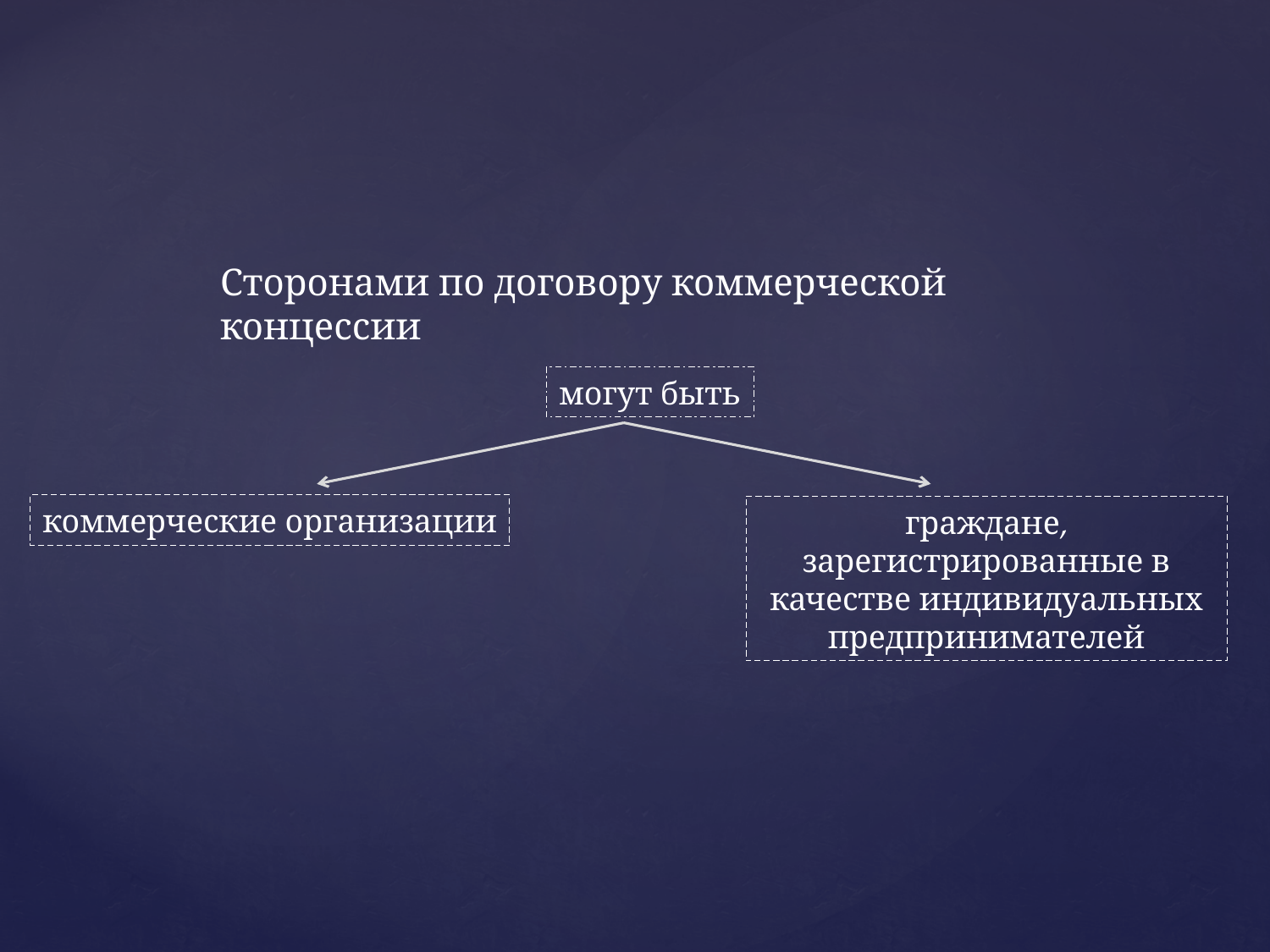

Сторонами по договору коммерческой концессии
могут быть
коммерческие организации
граждане, зарегистрированные в качестве индивидуальных предпринимателей